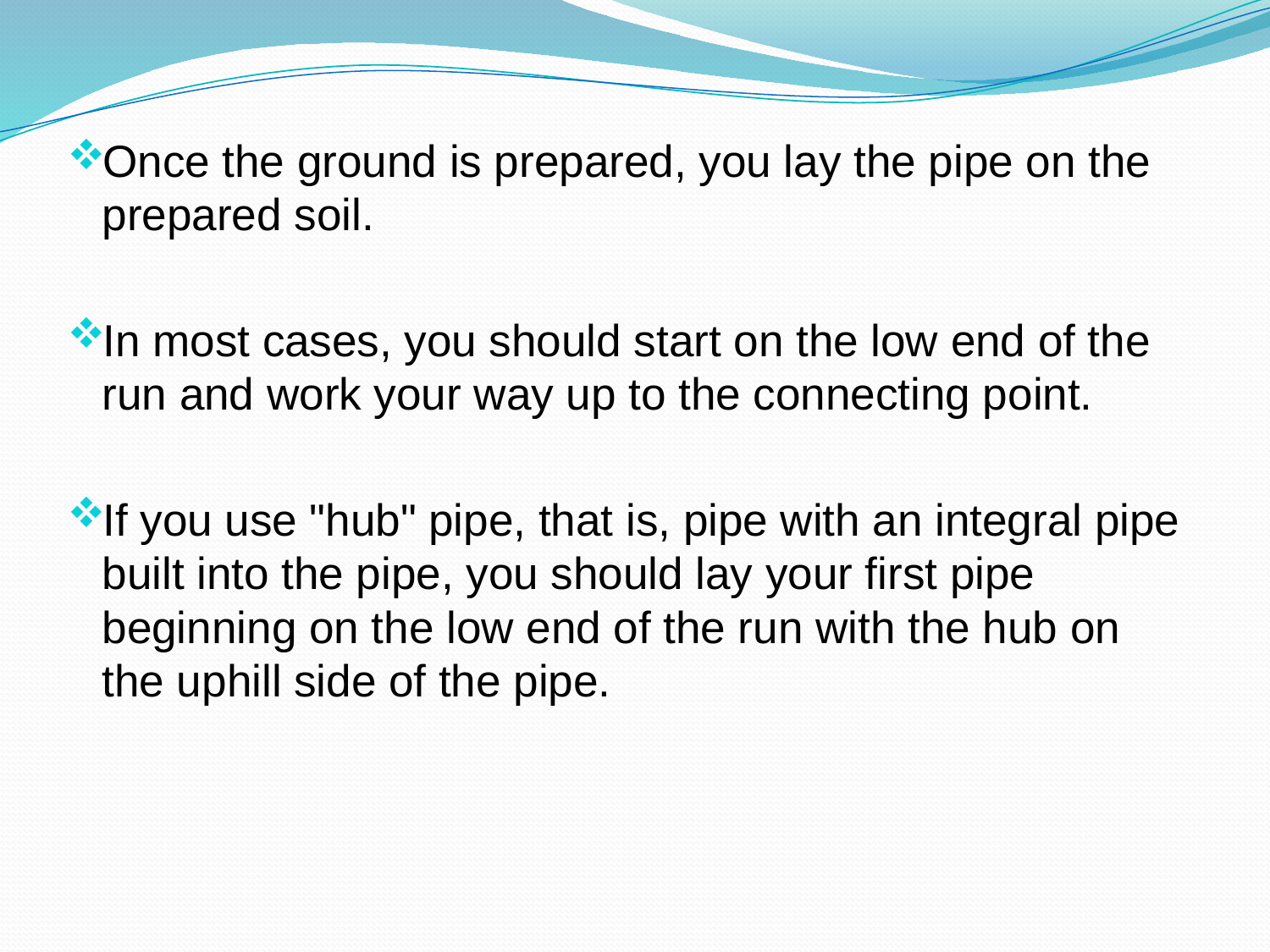

Once the ground is prepared, you lay the pipe on the prepared soil.

In most cases, you should start on the low end of the run and work your way up to the connecting point.

If you use "hub" pipe, that is, pipe with an integral pipe built into the pipe, you should lay your first pipe beginning on the low end of the run with the hub on the uphill side of the pipe.